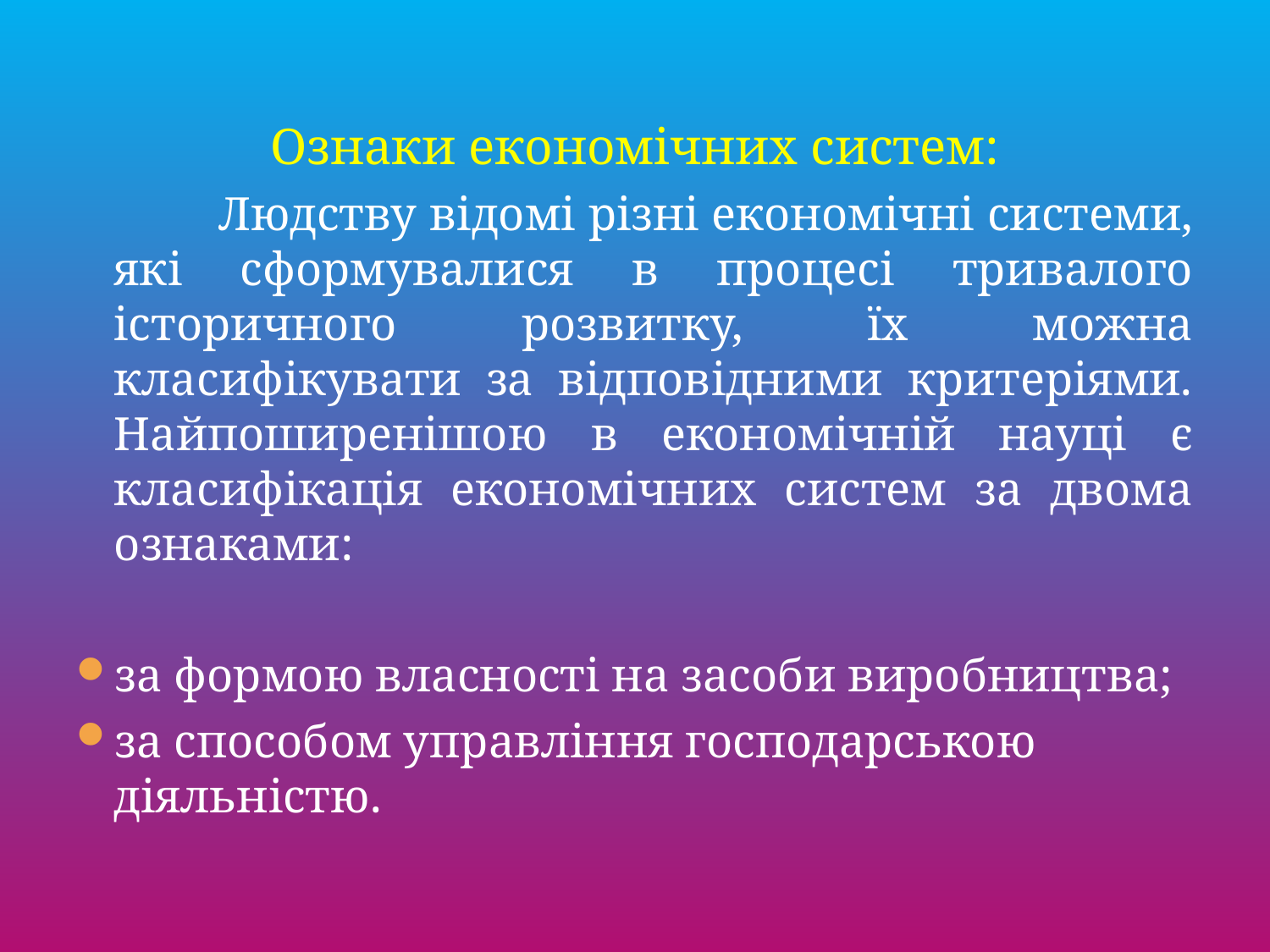

Ознаки економічних систем:
           Людству відомі різні економічні системи, які сформувалися в процесі тривалого історичного розвитку, їх можна класифікувати за відповідними критеріями. Найпоширенішою в економічній науці є класифікація економічних систем за двома ознаками:

за формою власності на засоби виробництва;
за способом управління господарською діяльністю.